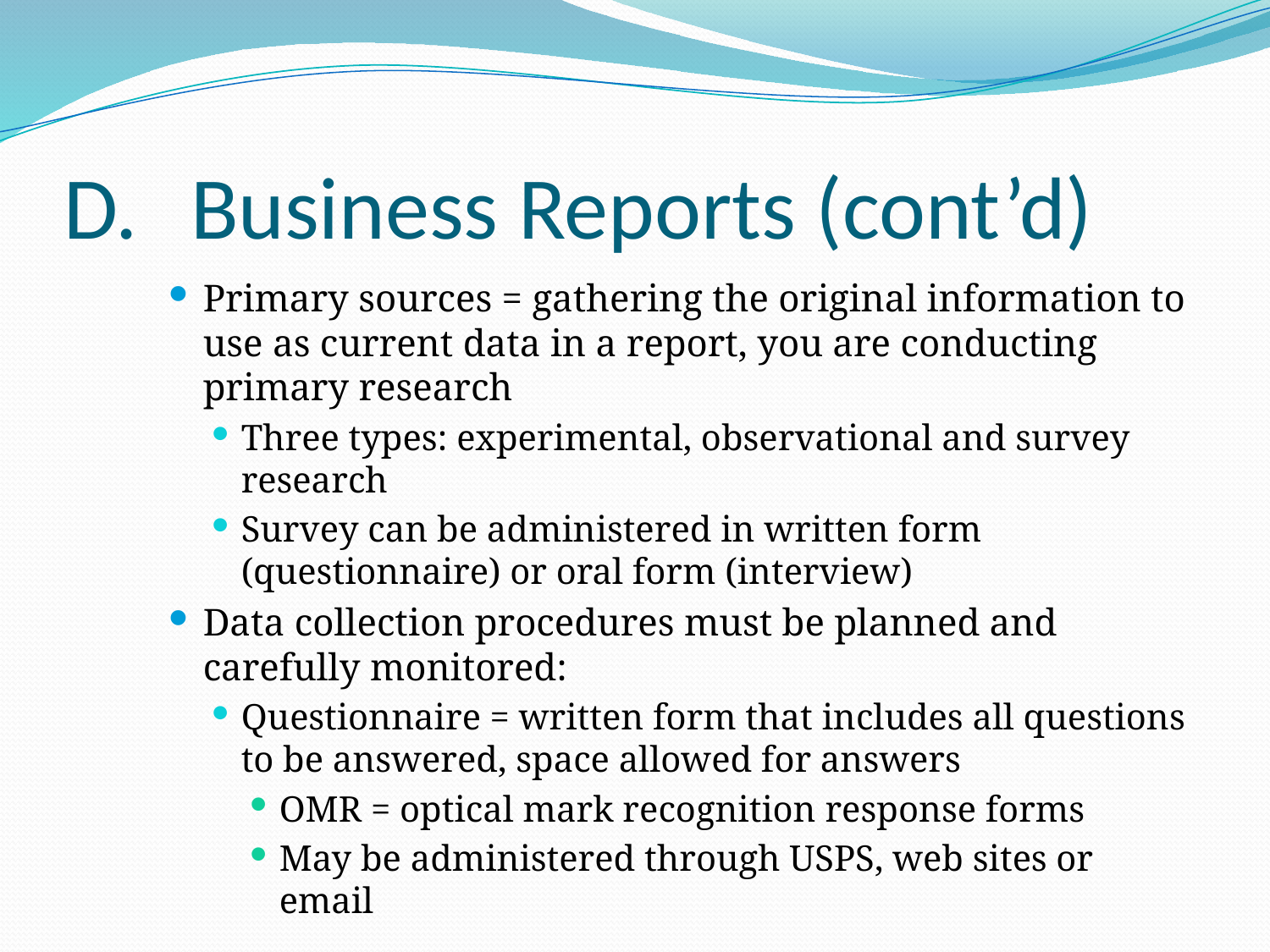

# D.	Business Reports (cont’d)
Primary sources = gathering the original information to use as current data in a report, you are conducting primary research
Three types: experimental, observational and survey research
Survey can be administered in written form (questionnaire) or oral form (interview)
Data collection procedures must be planned and carefully monitored:
Questionnaire = written form that includes all questions to be answered, space allowed for answers
OMR = optical mark recognition response forms
May be administered through USPS, web sites or email